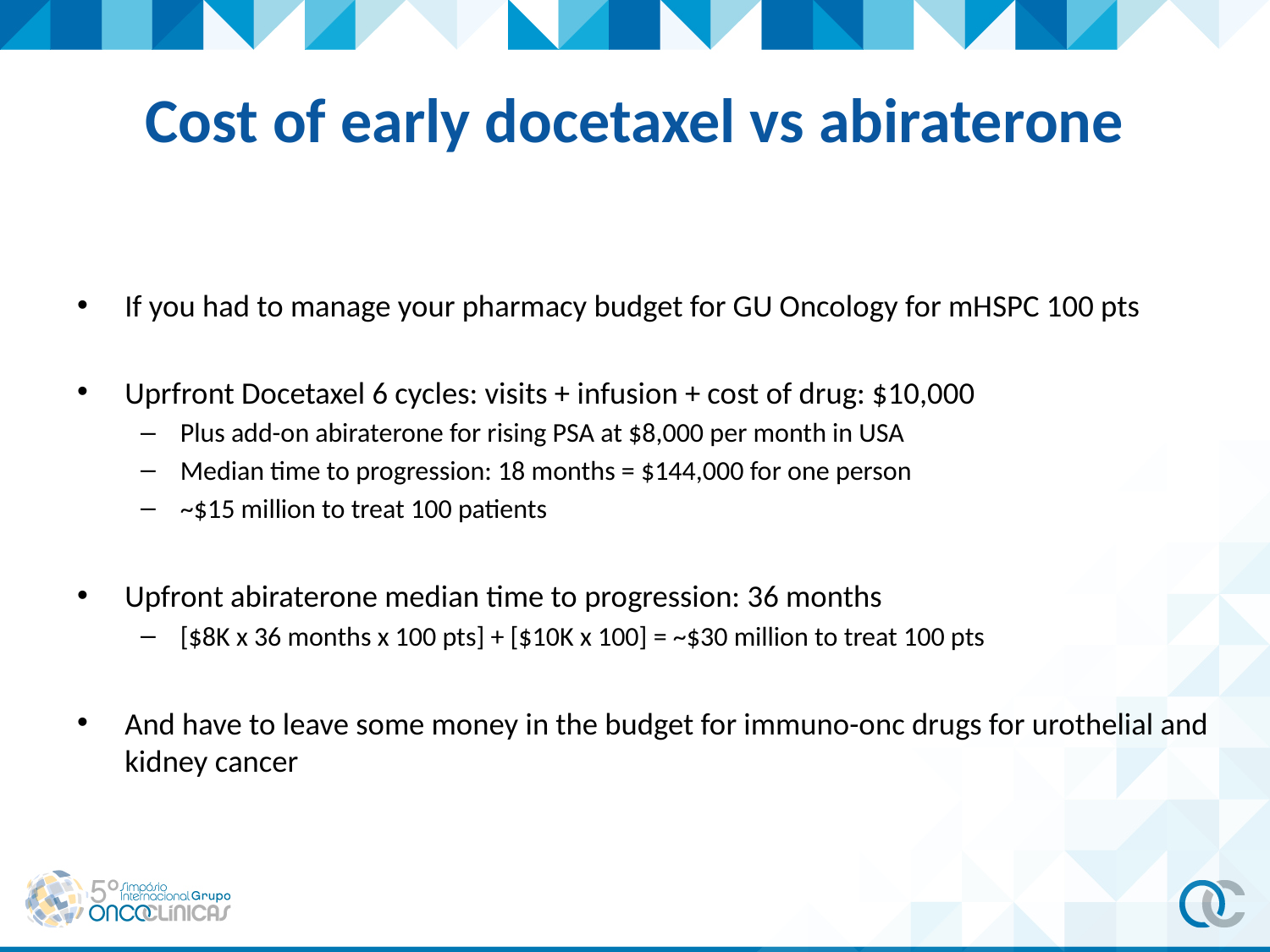

# Cost of early docetaxel vs abiraterone
If you had to manage your pharmacy budget for GU Oncology for mHSPC 100 pts

Uprfront Docetaxel 6 cycles: visits + infusion + cost of drug: $10,000
Plus add-on abiraterone for rising PSA at $8,000 per month in USA
Median time to progression: 18 months = $144,000 for one person
~$15 million to treat 100 patients

Upfront abiraterone median time to progression: 36 months
[$8K x 36 months x 100 pts] + [$10K x 100] = ~$30 million to treat 100 pts

And have to leave some money in the budget for immuno-onc drugs for urothelial and kidney cancer